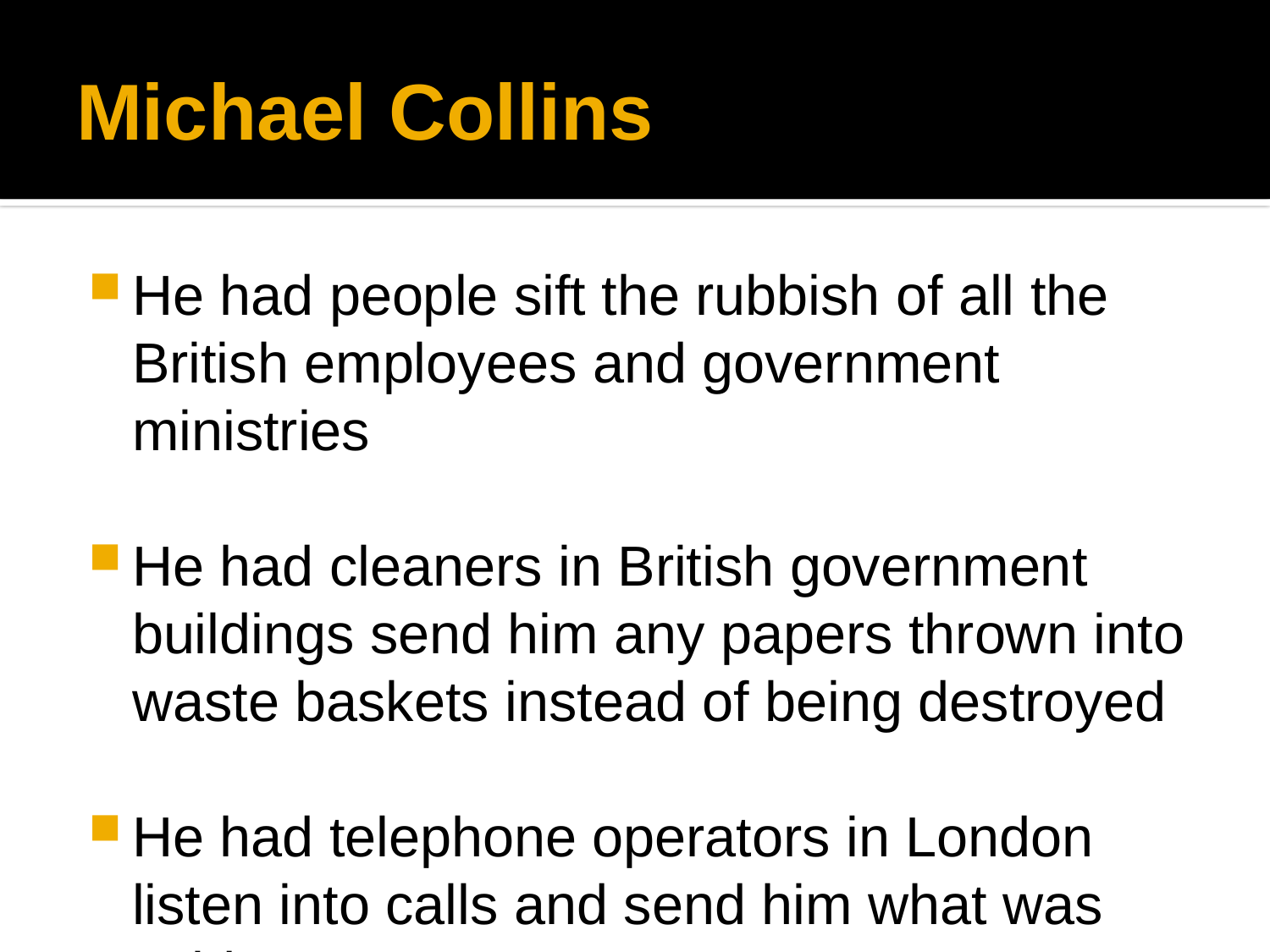

# Michael Collins
He had people sift the rubbish of all the British employees and government ministries

He had cleaners in British government buildings send him any papers thrown into waste baskets instead of being destroyed

He had telephone operators in London listen into calls and send him what was said